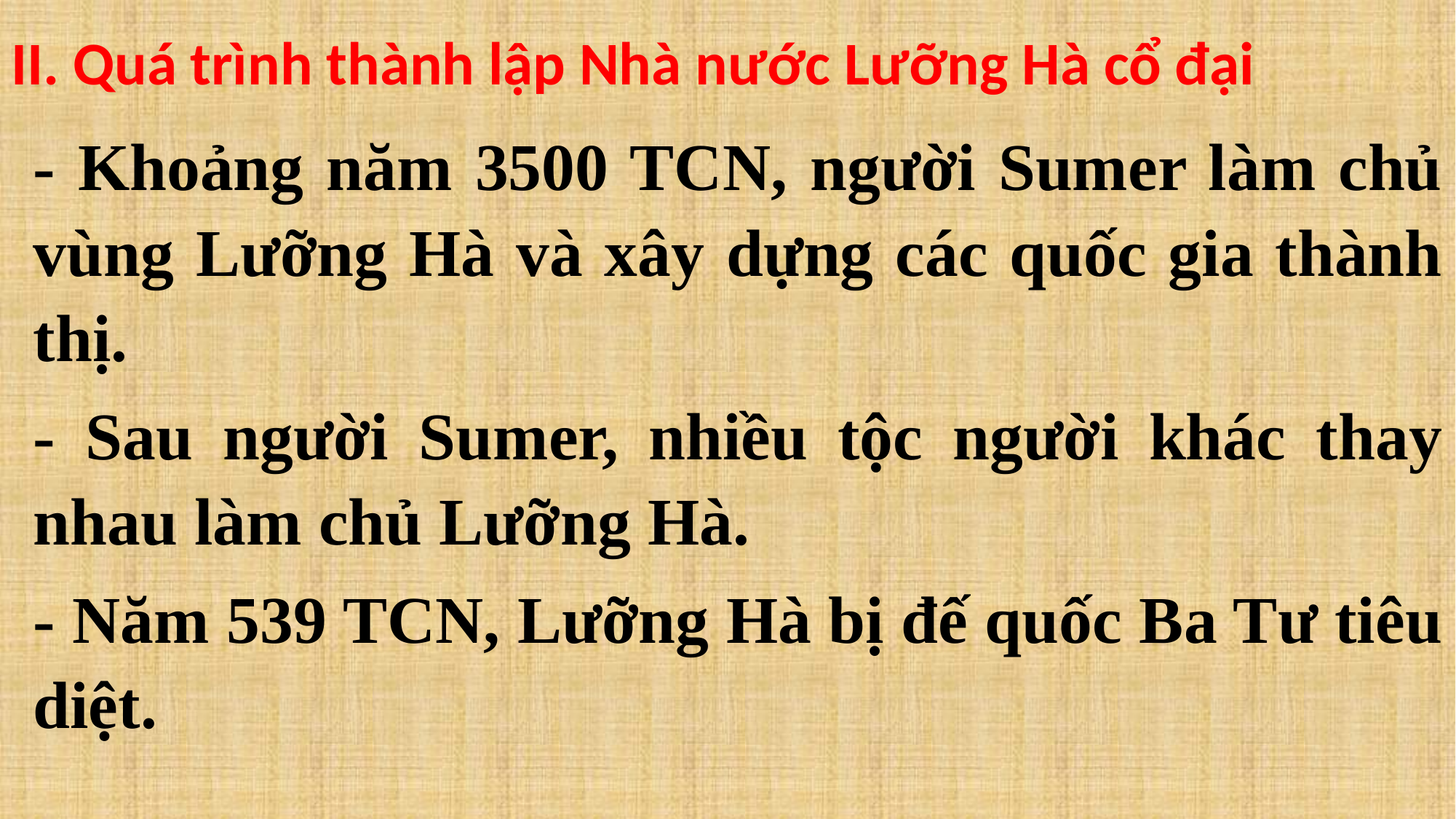

II. Quá trình thành lập Nhà nước Lưỡng Hà cổ đại
- Khoảng năm 3500 TCN, người Sumer làm chủ vùng Lưỡng Hà và xây dựng các quốc gia thành thị.
- Sau người Sumer, nhiều tộc người khác thay nhau làm chủ Lưỡng Hà.
- Năm 539 TCN, Lưỡng Hà bị đế quốc Ba Tư tiêu diệt.